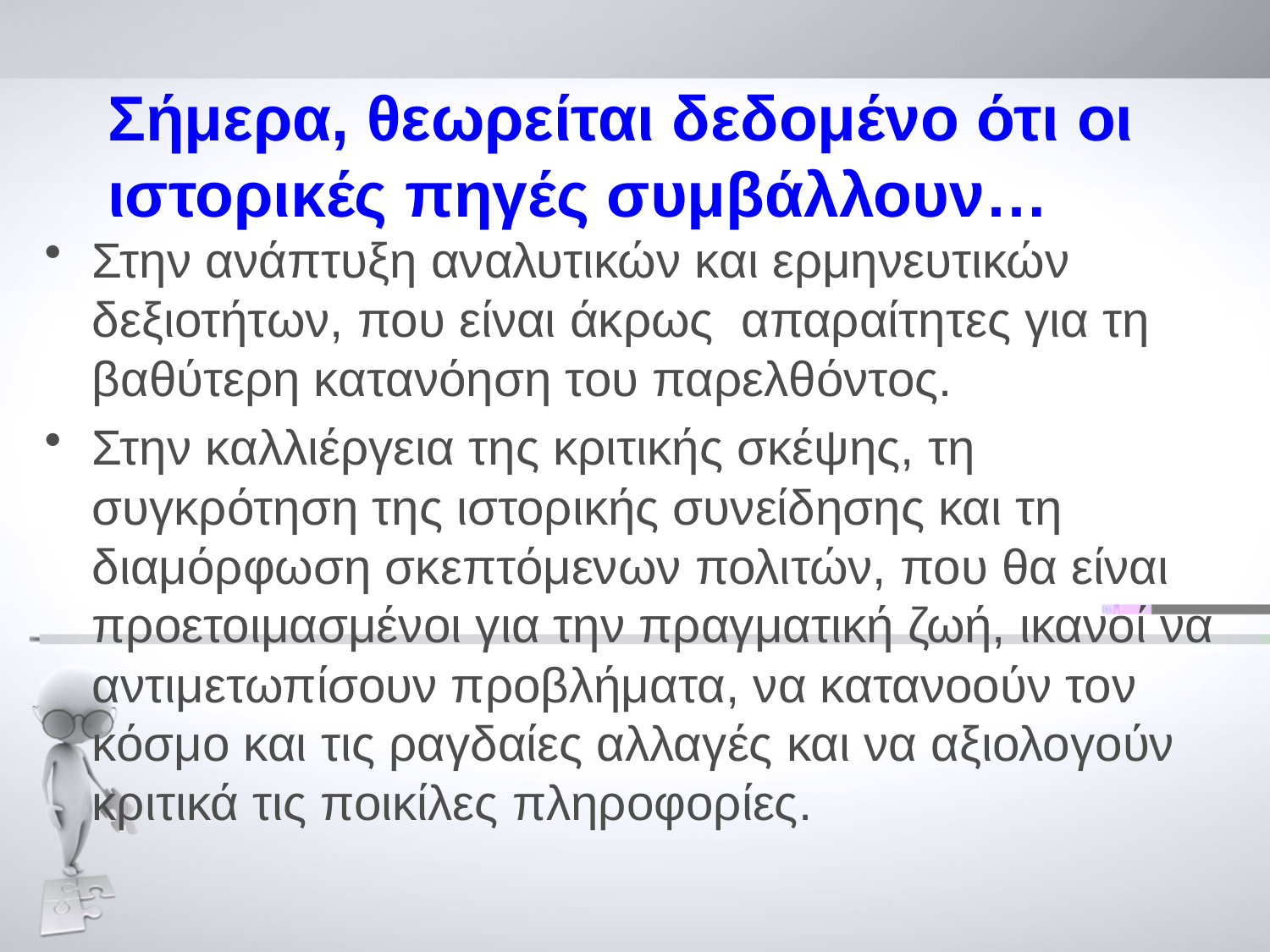

# Σήμερα, θεωρείται δεδομένο ότι οι ιστορικές πηγές συμβάλλουν…
Στην ανάπτυξη αναλυτικών και ερμηνευτικών δεξιοτήτων, που είναι άκρως  απαραίτητες για τη βαθύτερη κατανόηση του παρελθόντος.
Στην καλλιέργεια της κριτικής σκέψης, τη συγκρότηση της ιστορικής συνείδησης και τη διαμόρφωση σκεπτόμενων πολιτών, που θα είναι προετοιμασμένοι για την πραγματική ζωή, ικανοί να αντιμετωπίσουν προβλήματα, να κατανοούν τον κόσμο και τις ραγδαίες αλλαγές και να αξιολογούν κριτικά τις ποικίλες πληροφορίες.